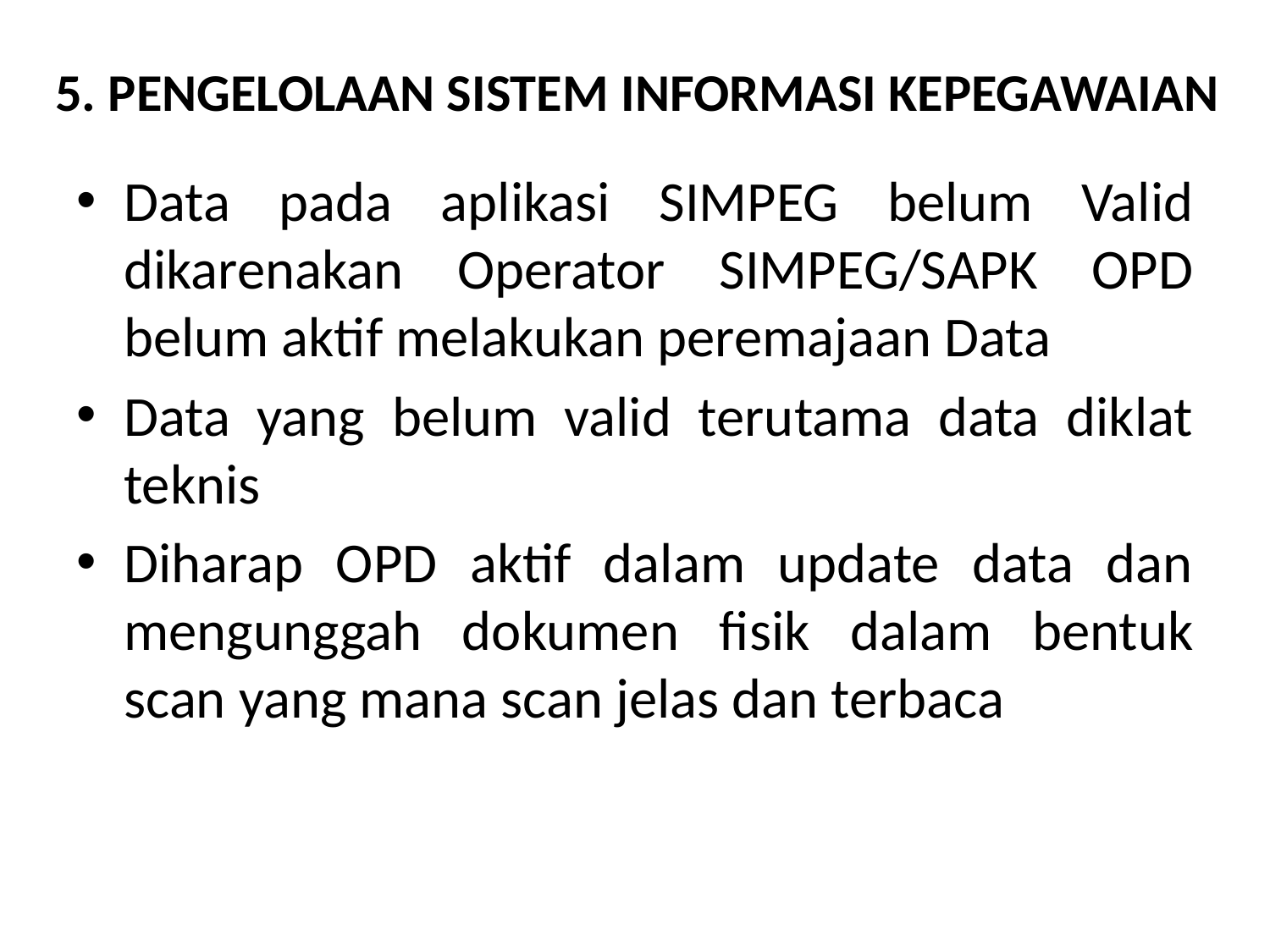

# 5. PENGELOLAAN SISTEM INFORMASI KEPEGAWAIAN
Data pada aplikasi SIMPEG belum Valid dikarenakan Operator SIMPEG/SAPK OPD belum aktif melakukan peremajaan Data
Data yang belum valid terutama data diklat teknis
Diharap OPD aktif dalam update data dan mengunggah dokumen fisik dalam bentuk scan yang mana scan jelas dan terbaca